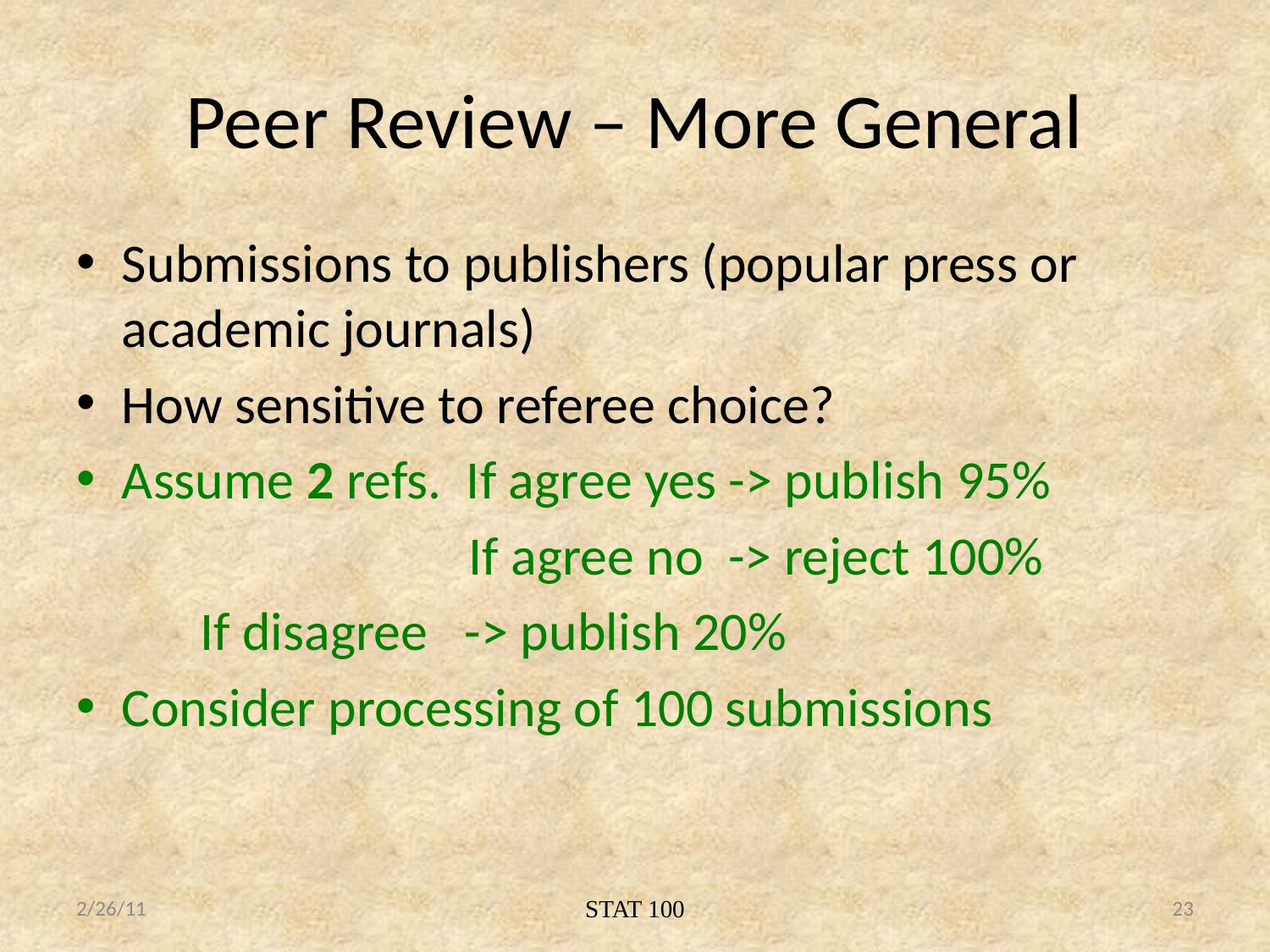

# Peer Review – More General
Submissions to publishers (popular press or academic journals)
How sensitive to referee choice?
Assume 2 refs.  If agree yes -> publish 95%
                           If agree no  -> reject 100%
						  If disagree   -> publish 20%
Consider processing of 100 submissions

2/26/11
STAT 100
23